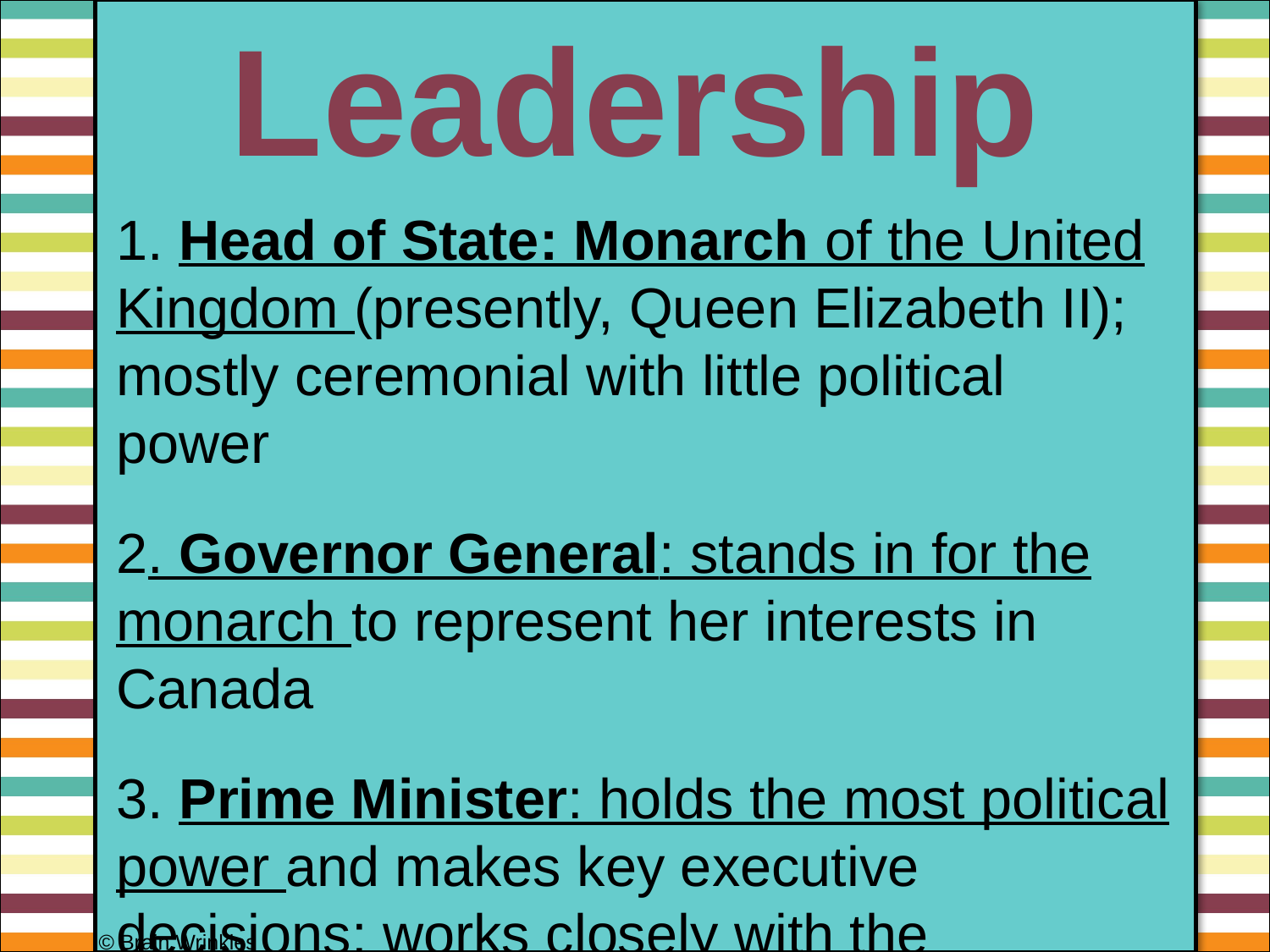

Leadership
#
1. Head of State: Monarch of the United Kingdom (presently, Queen Elizabeth II); mostly ceremonial with little political power

2. Governor General: stands in for the monarch to represent her interests in Canada

3. Prime Minister: holds the most political power and makes key executive decisions; works closely with the legislature

© Brain Wrinkles